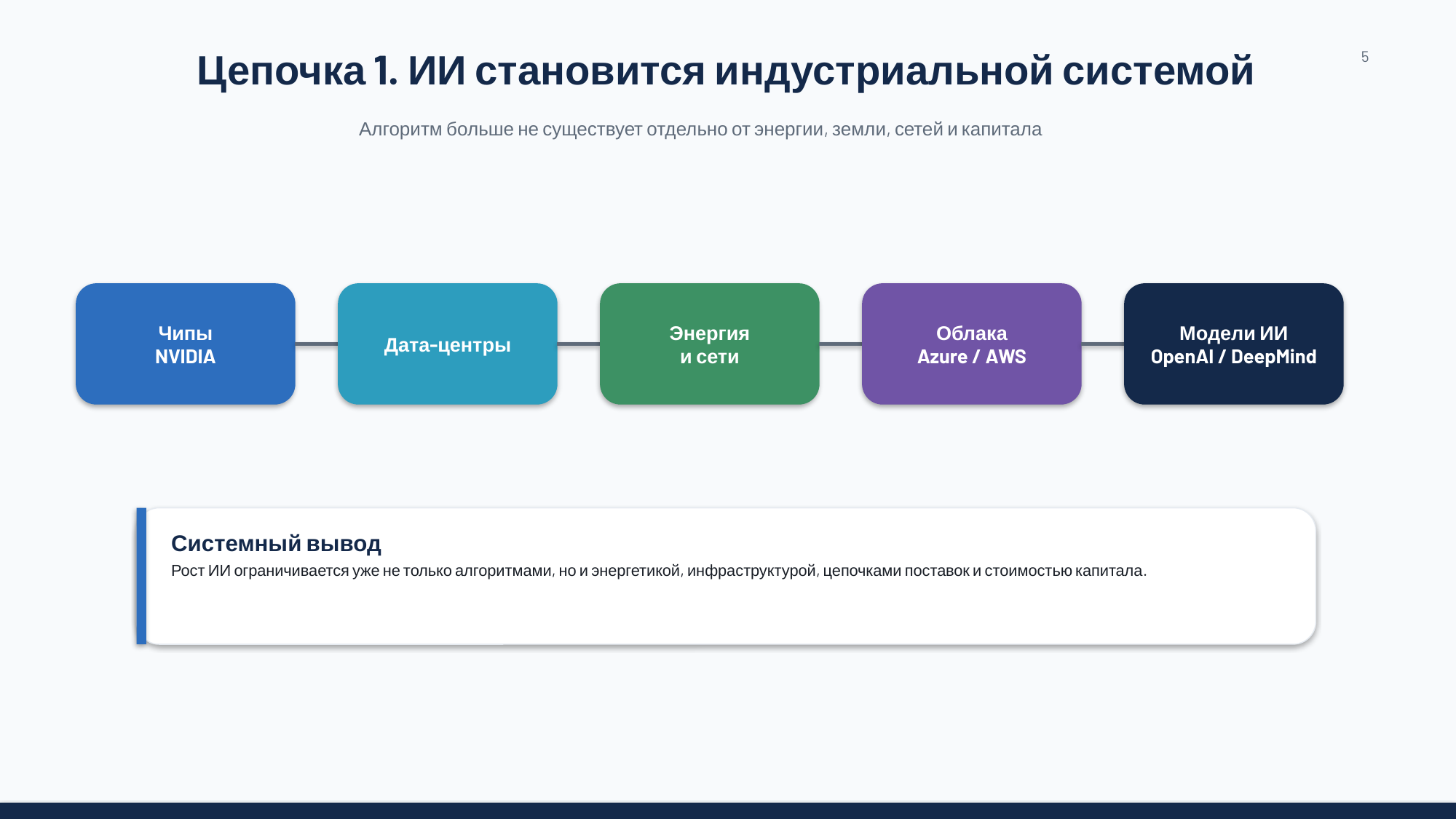

Цепочка 1. ИИ становится индустриальной системой
5
Алгоритм больше не существует отдельно от энергии, земли, сетей и капитала
Чипы
NVIDIA
Дата-центры
Энергия
и сети
Облака
Azure / AWS
Модели ИИ
OpenAI / DeepMind

Системный вывод
Рост ИИ ограничивается уже не только алгоритмами, но и энергетикой, инфраструктурой, цепочками поставок и стоимостью капитала.